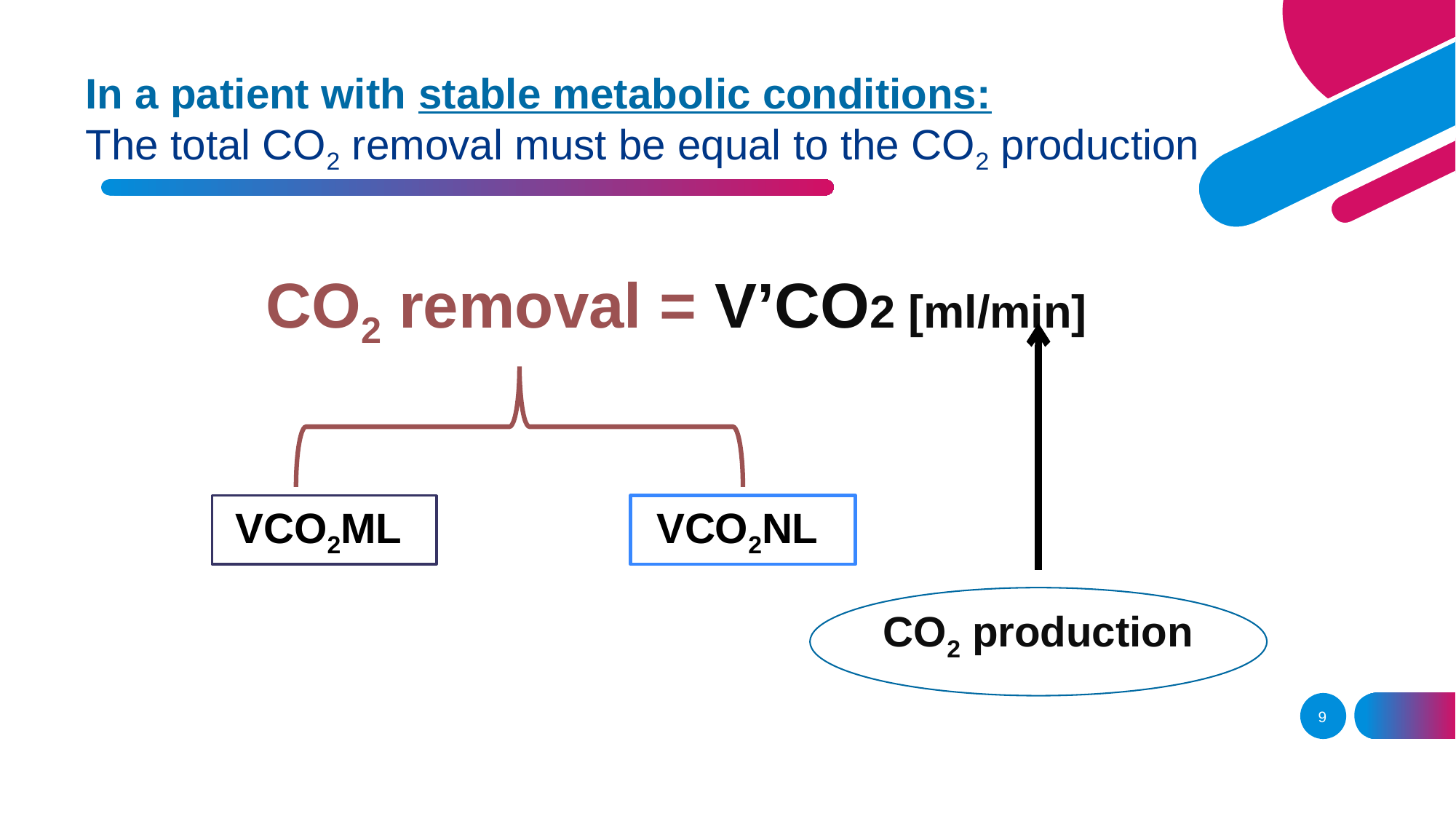

In a patient with stable metabolic conditions:
The total CO2 removal must be equal to the CO2 production

CO2 removal = V’CO2 [ml/min]

VCO2ML
VCO2NL

CO2 production

9